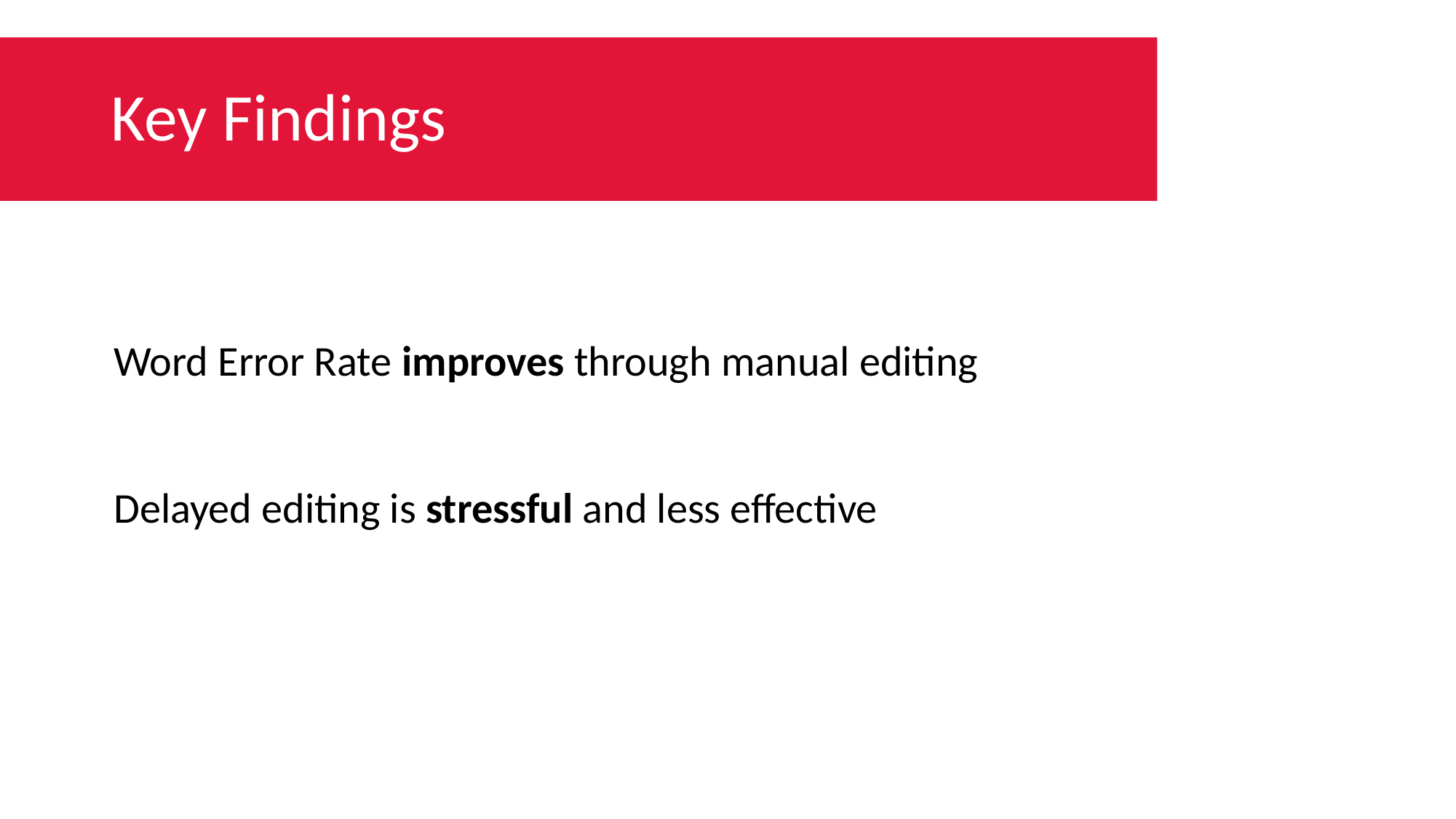

# Key Findings
Word Error Rate improves through manual editing
Delayed editing is stressful and less effective